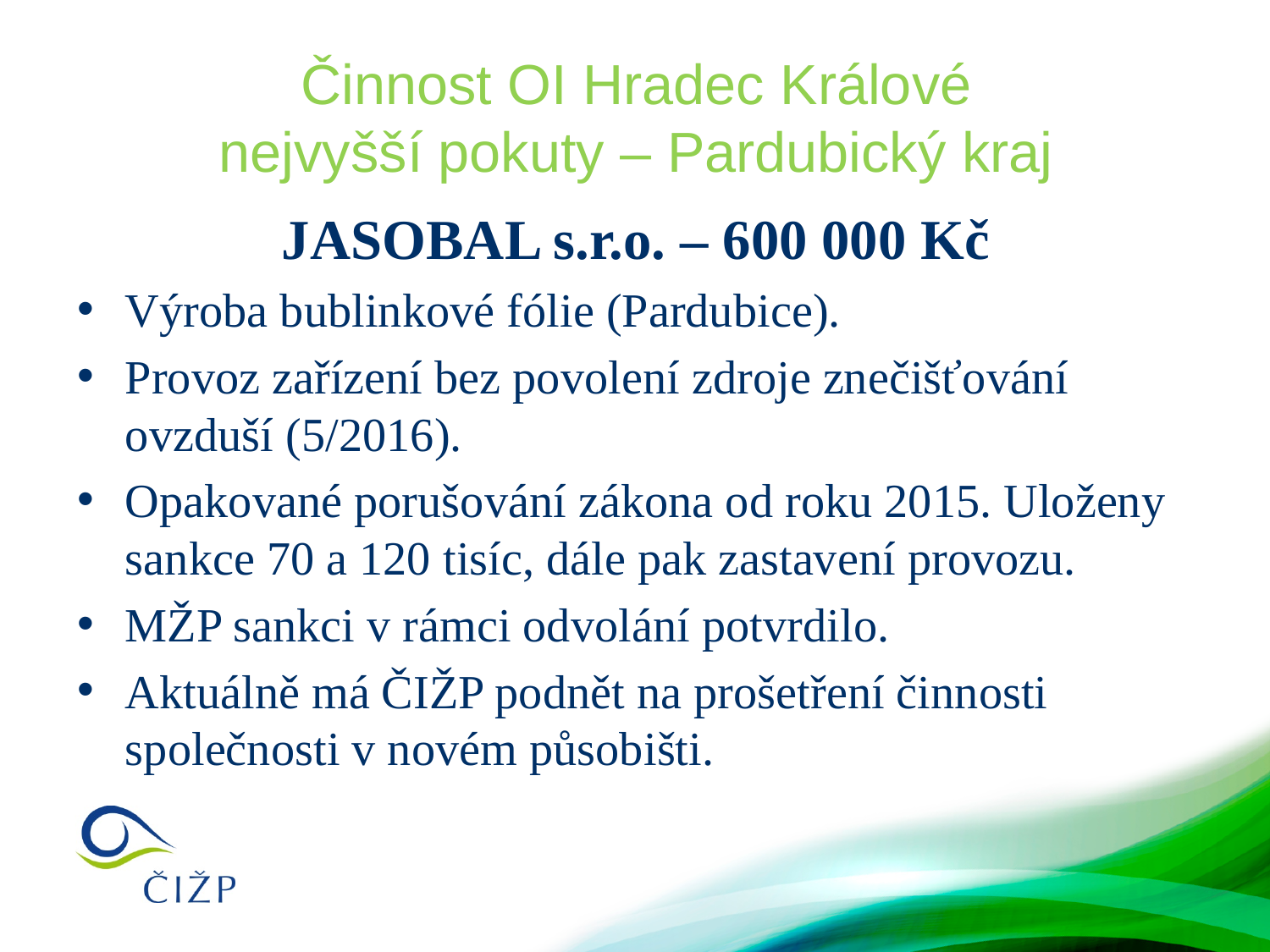

# Činnost OI Hradec Králové nejvyšší pokuty – Pardubický kraj
JASOBAL s.r.o. – 600 000 Kč
Výroba bublinkové fólie (Pardubice).
Provoz zařízení bez povolení zdroje znečišťování ovzduší (5/2016).
Opakované porušování zákona od roku 2015. Uloženy sankce 70 a 120 tisíc, dále pak zastavení provozu.
MŽP sankci v rámci odvolání potvrdilo.
Aktuálně má ČIŽP podnět na prošetření činnosti       společnosti v novém působišti.